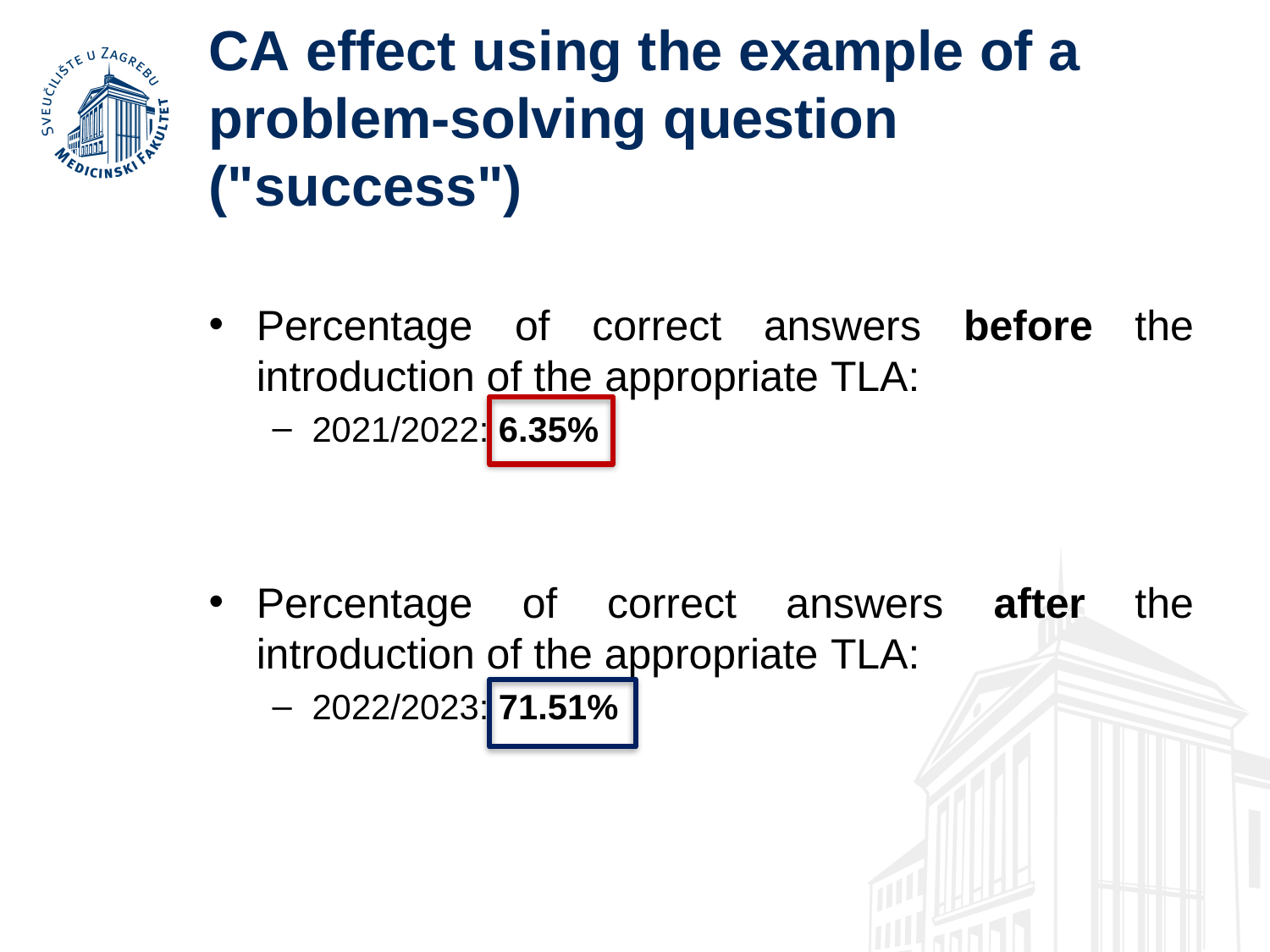

# CA effect using the example of a problem-solving question ("success")
Percentage of correct answers before the introduction of the appropriate TLA:
2021/2022: 6.35%

Percentage of correct answers after the introduction of the appropriate TLA:
2022/2023: 71.51%